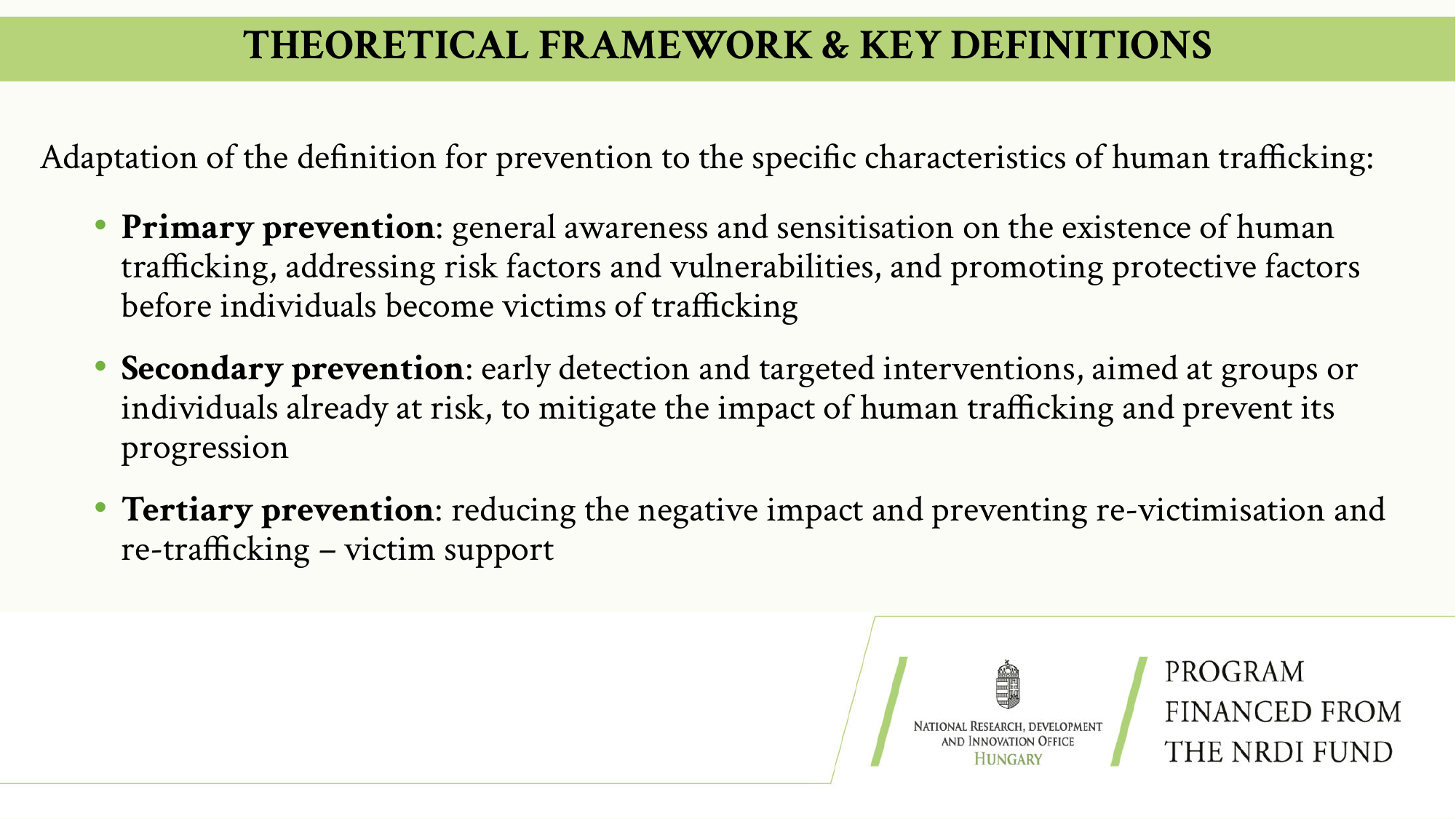

# Theoretical Framework & Key Definitions
Adaptation of the definition for prevention to the specific characteristics of human trafficking:

Primary prevention: general awareness and sensitisation on the existence of human trafficking, addressing risk factors and vulnerabilities, and promoting protective factors before individuals become victims of trafficking

Secondary prevention: early detection and targeted interventions, aimed at groups or individuals already at risk, to mitigate the impact of human trafficking and prevent its progression

Tertiary prevention: reducing the negative impact and preventing re-victimisation and re-trafficking – victim support